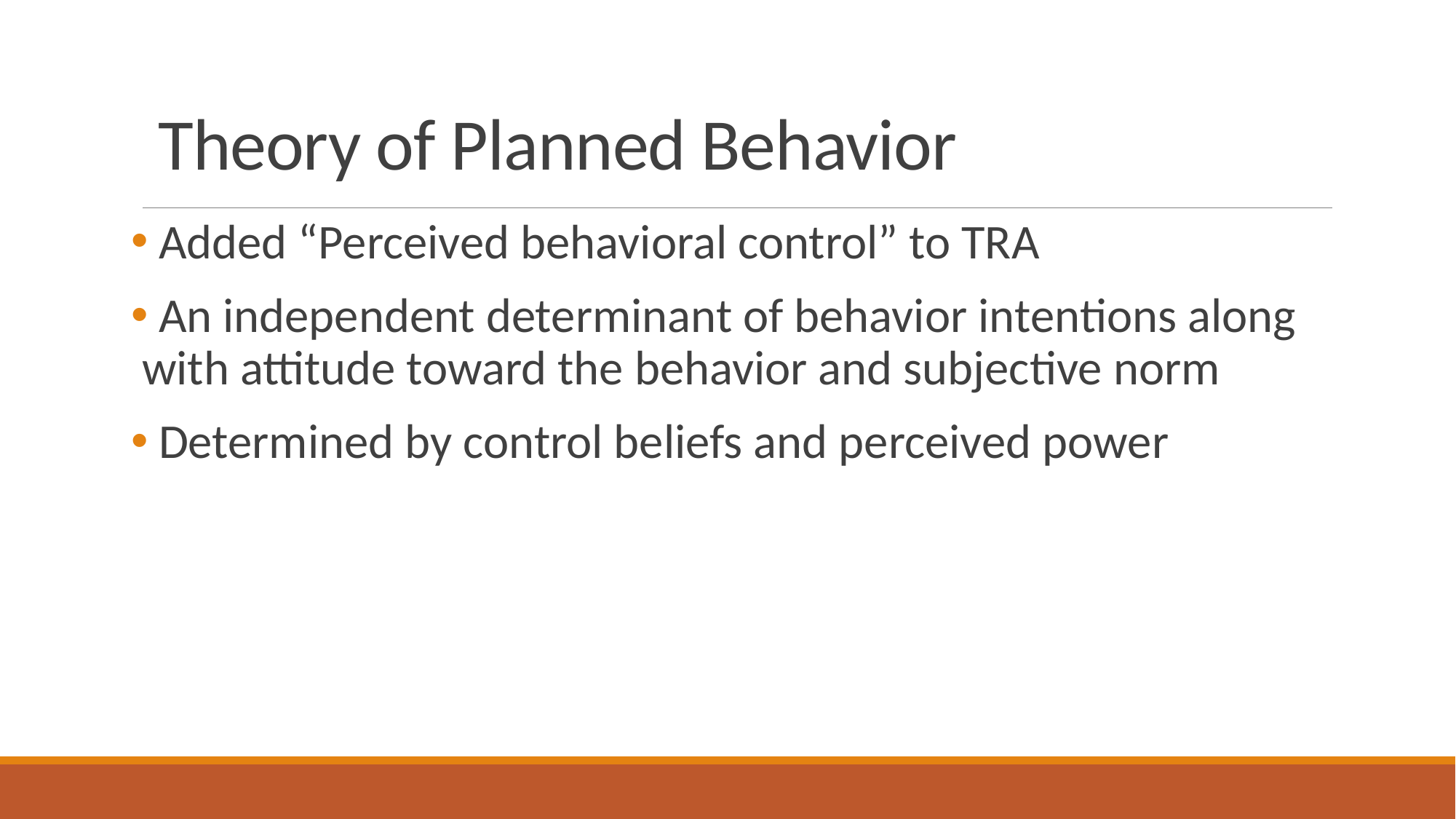

# Theory of Planned Behavior
 Added “Perceived behavioral control” to TRA
 An independent determinant of behavior intentions along  with attitude toward the behavior and subjective norm
 Determined by control beliefs and perceived power